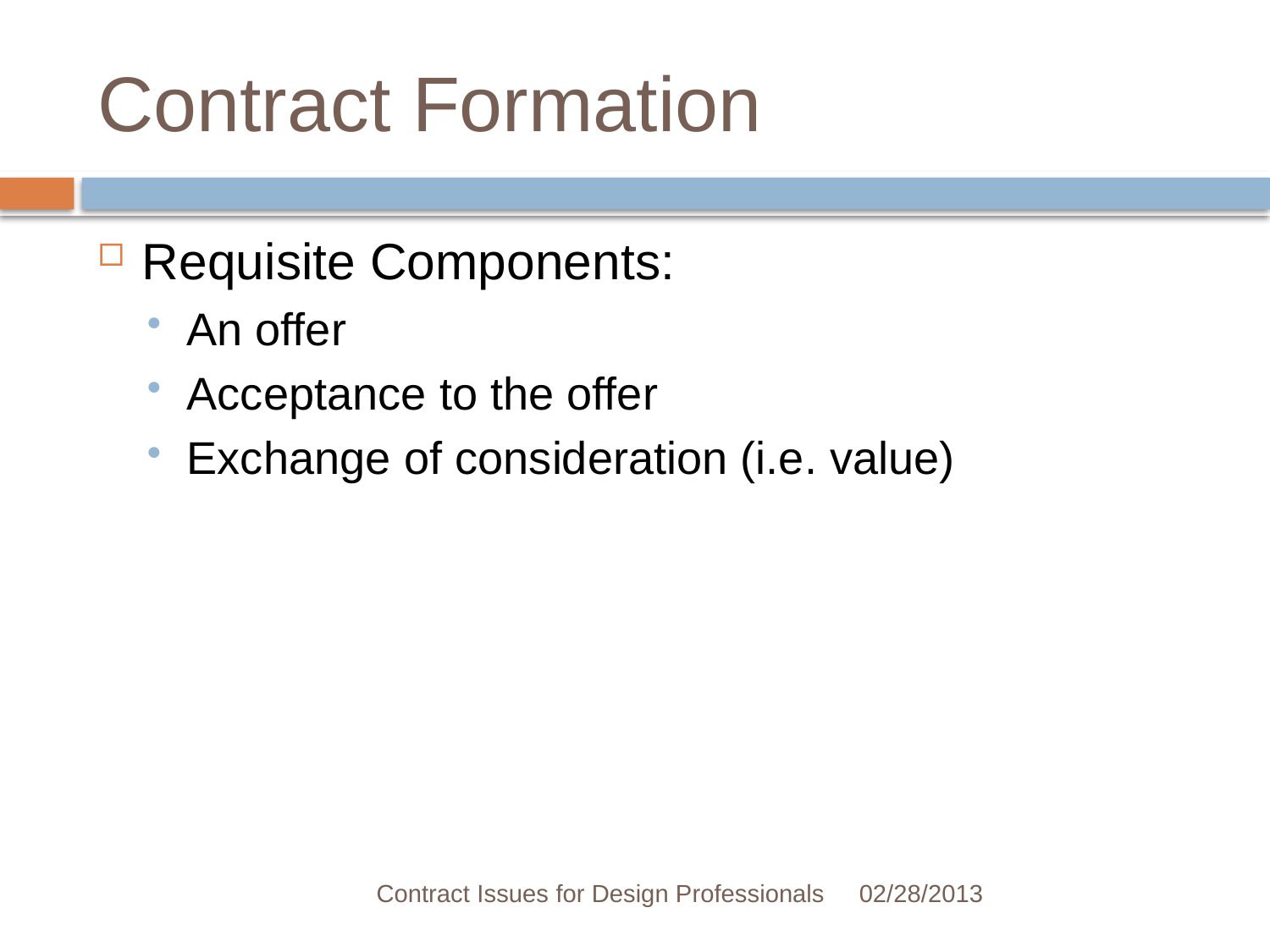

# Contract Formation
Requisite Components:
An offer
Acceptance to the offer
Exchange of consideration (i.e. value)

Contract Issues for Design Professionals
02/28/2013